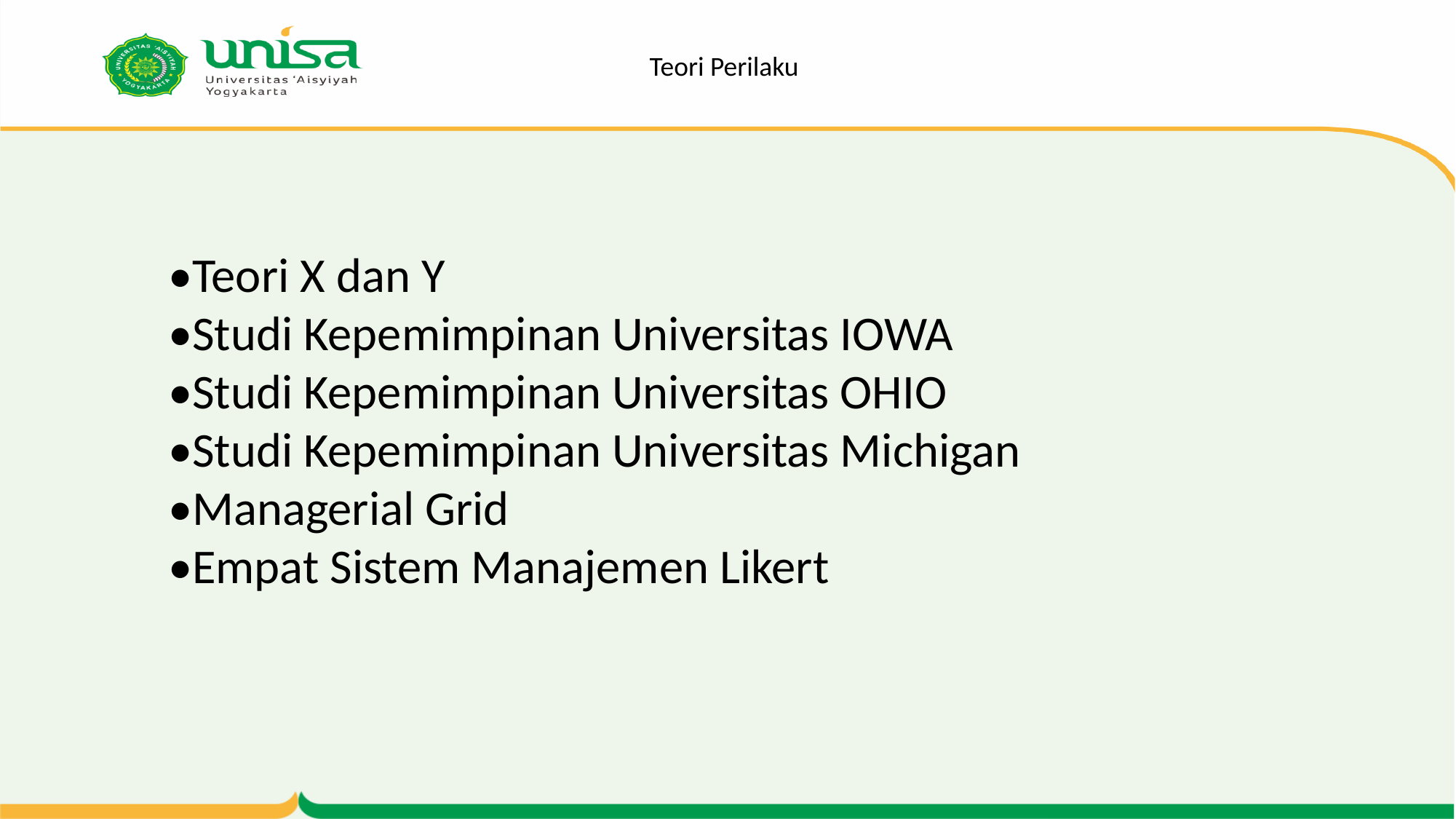

Teori Perilaku
•Teori X dan Y
•Studi Kepemimpinan Universitas IOWA
•Studi Kepemimpinan Universitas OHIO
•Studi Kepemimpinan Universitas Michigan
•Managerial Grid
•Empat Sistem Manajemen Likert